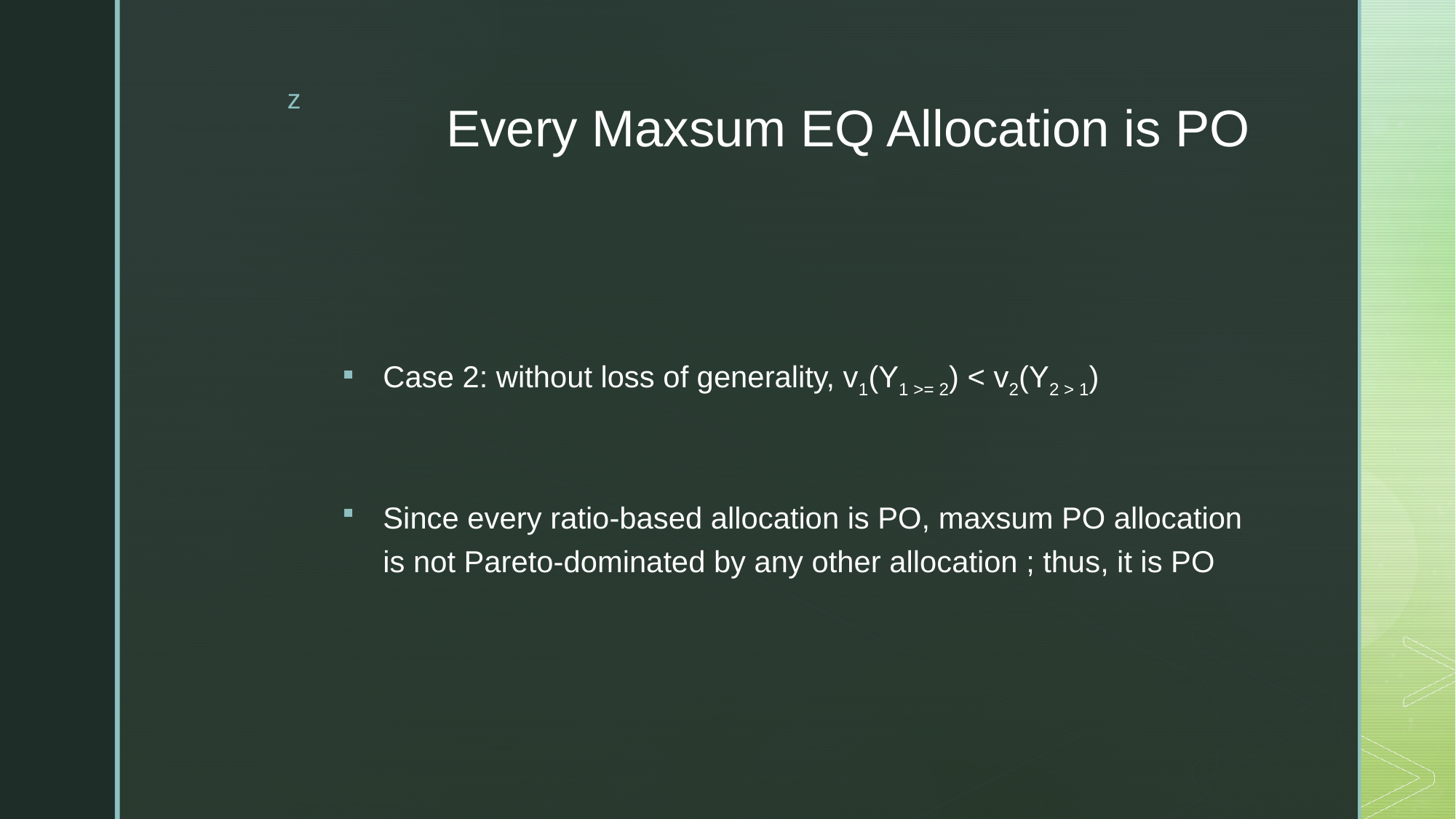

# Every Maxsum EQ Allocation is PO
Case 2: without loss of generality, v1(Y1 >= 2) < v2(Y2 > 1)

Since every ratio-based allocation is PO, maxsum PO allocation is not Pareto-dominated by any other allocation ; thus, it is PO